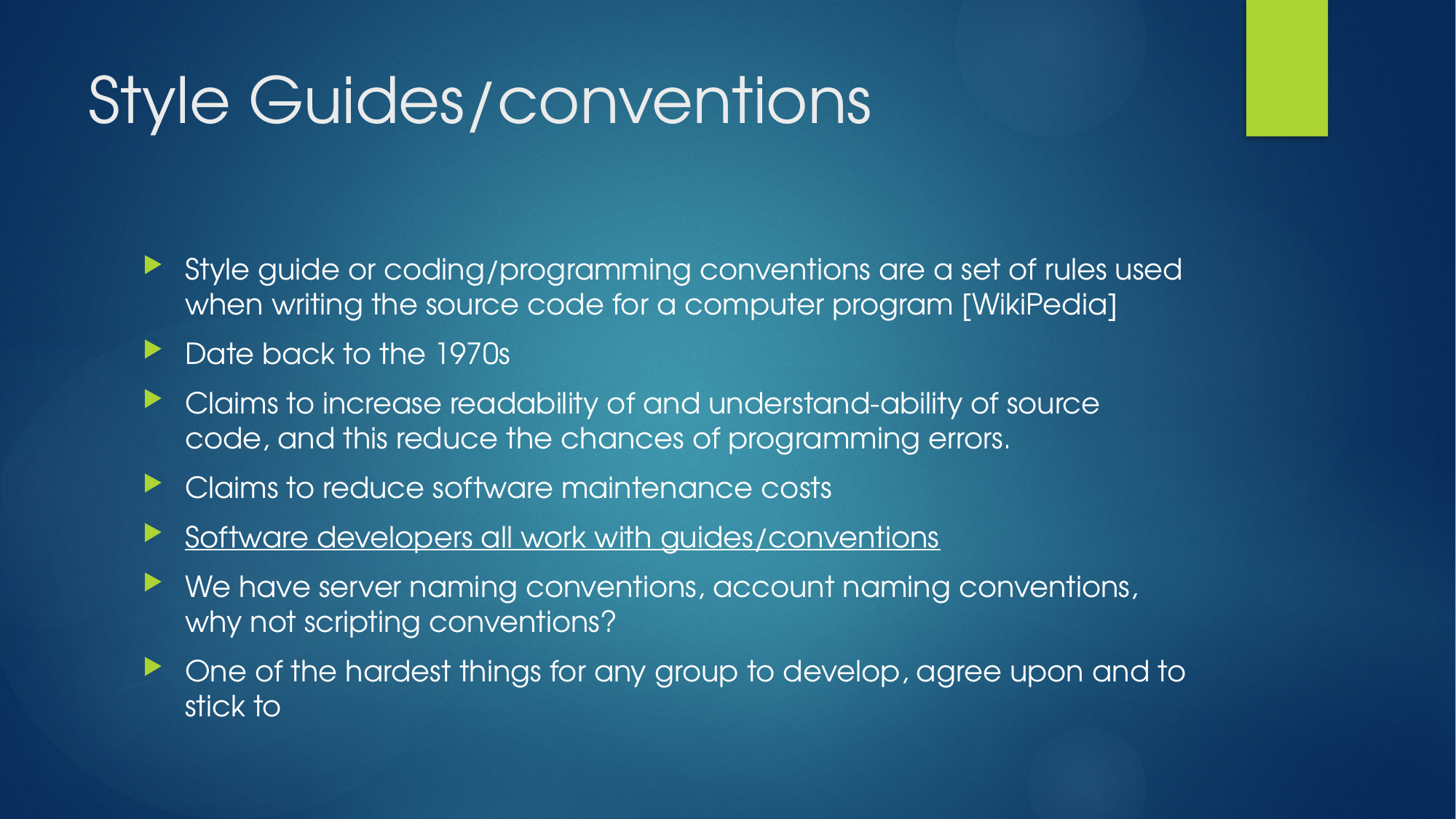

# Style Guides/conventions
Style guide or coding/programming conventions are a set of rules used when writing the source code for a computer program [WikiPedia]
Date back to the 1970s
Claims to increase readability of and understand-ability of source code, and this reduce the chances of programming errors.
Claims to reduce software maintenance costs
Software developers all work with guides/conventions
We have server naming conventions, account naming conventions, why not scripting conventions?
One of the hardest things for any group to develop, agree upon and to stick to